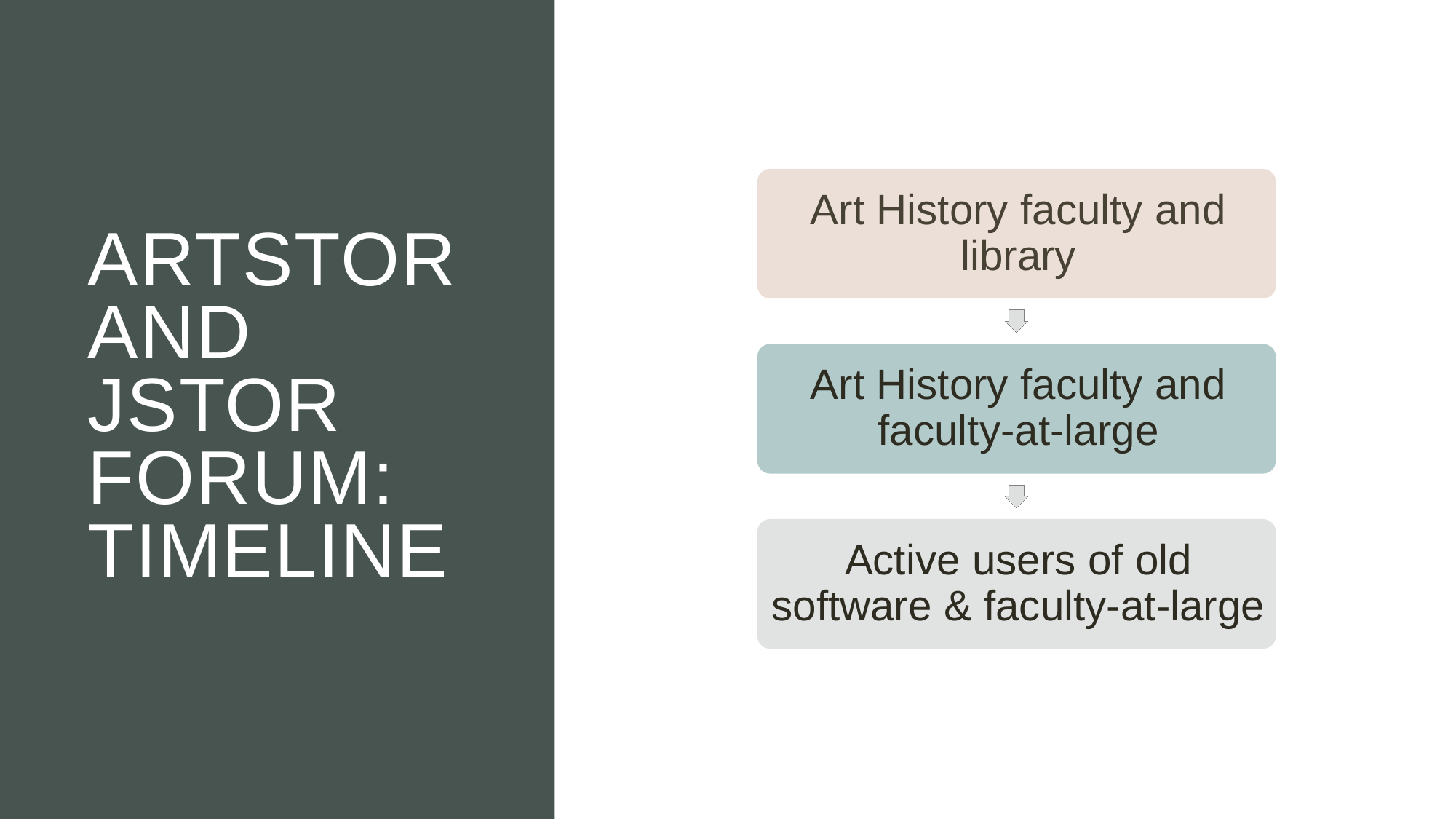

# Artstor and JSTOR Forum: Timeline
Art History faculty and library
Art History faculty and faculty-at-large
Active users of old software & faculty-at-large